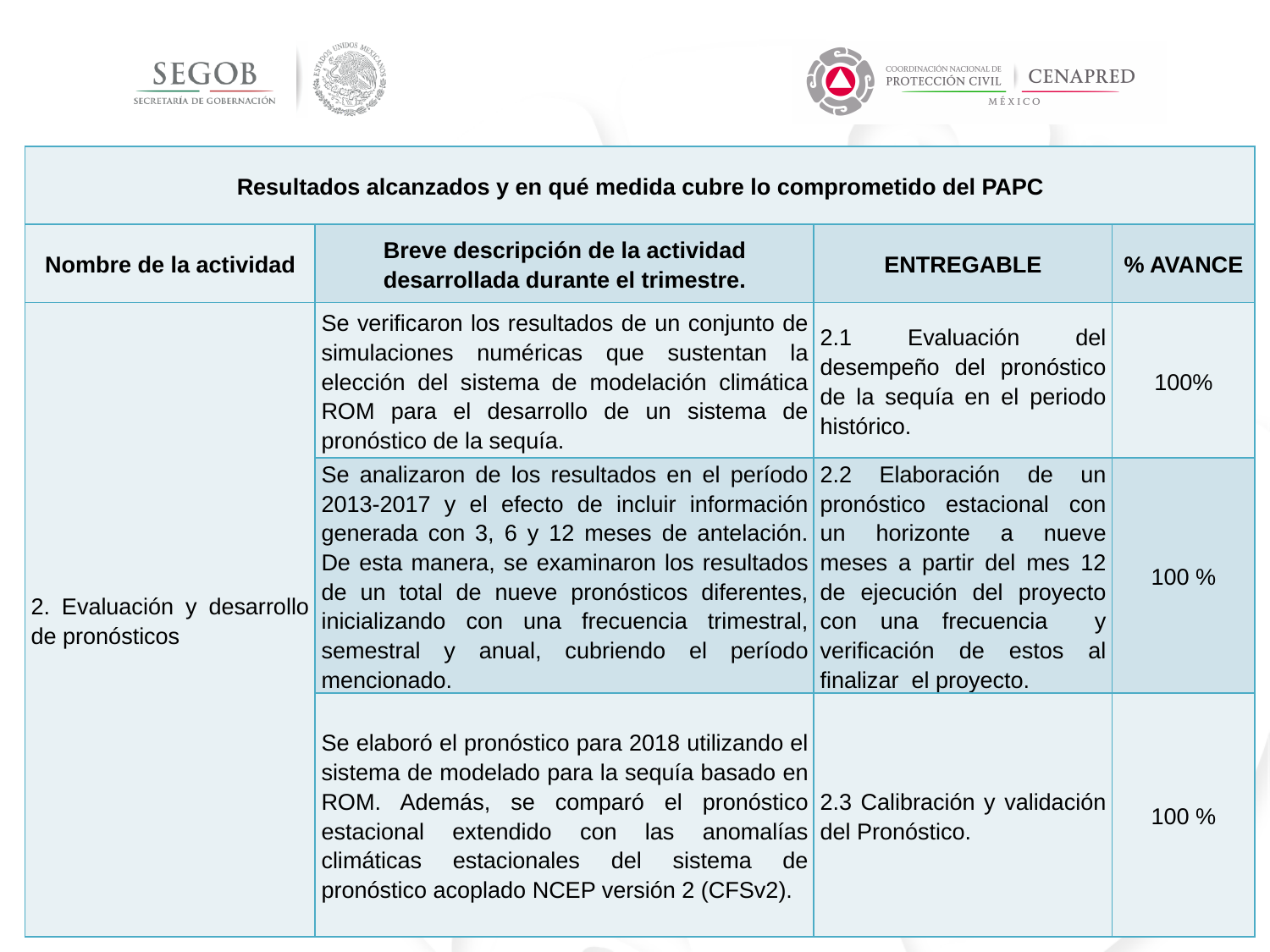

| Resultados alcanzados y en qué medida cubre lo comprometido del PAPC |  |  |  |
| --- | --- | --- | --- |
| Nombre de la actividad | Breve descripción de la actividad desarrollada durante el trimestre. | ENTREGABLE | % AVANCE |
| 2. Evaluación y desarrollo de pronósticos | Se verificaron los resultados de un conjunto de simulaciones numéricas que sustentan la elección del sistema de modelación climática ROM para el desarrollo de un sistema de pronóstico de la sequía. | 2.1 Evaluación del desempeño del pronóstico de la sequía en el periodo histórico. | 100% |
|  | Se analizaron de los resultados en el período 2013-2017 y el efecto de incluir información generada con 3, 6 y 12 meses de antelación. De esta manera, se examinaron los resultados de un total de nueve pronósticos diferentes, inicializando con una frecuencia trimestral, semestral y anual, cubriendo el período mencionado. | 2.2 Elaboración de un pronóstico estacional con un horizonte a nueve meses a partir del mes 12 de ejecución del proyecto con una frecuencia y verificación de estos al finalizar el proyecto. | 100 % |
|  | Se elaboró el pronóstico para 2018 utilizando el sistema de modelado para la sequía basado en ROM. Además, se comparó el pronóstico estacional extendido con las anomalías climáticas estacionales del sistema de pronóstico acoplado NCEP versión 2 (CFSv2). | 2.3 Calibración y validación del Pronóstico. | 100 % |